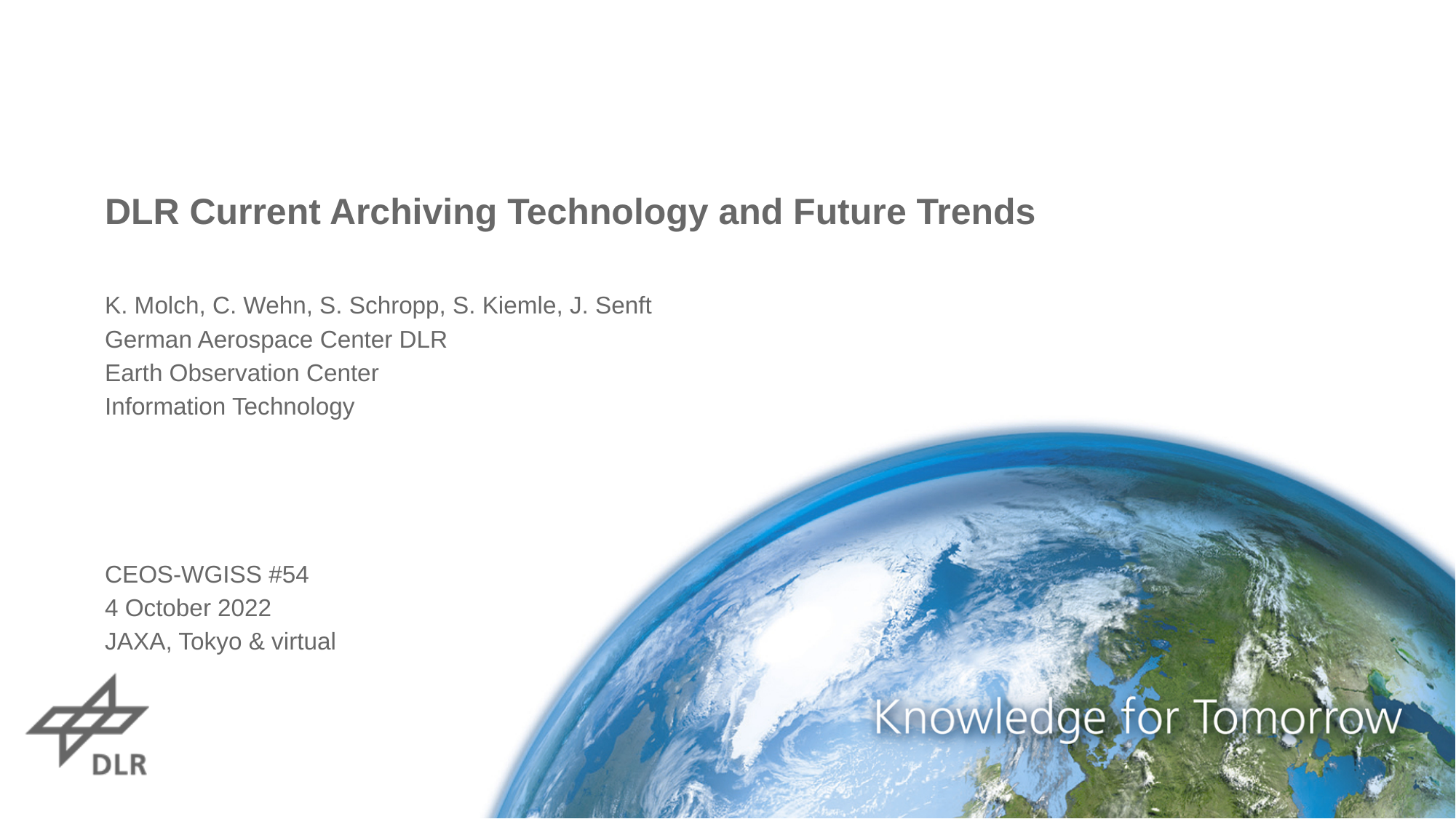

# DLR Current Archiving Technology and Future Trends
K. Molch, C. Wehn, S. Schropp, S. Kiemle, J. Senft
German Aerospace Center DLR
Earth Observation Center
Information Technology

CEOS-WGISS #54
4 October 2022
JAXA, Tokyo & virtual